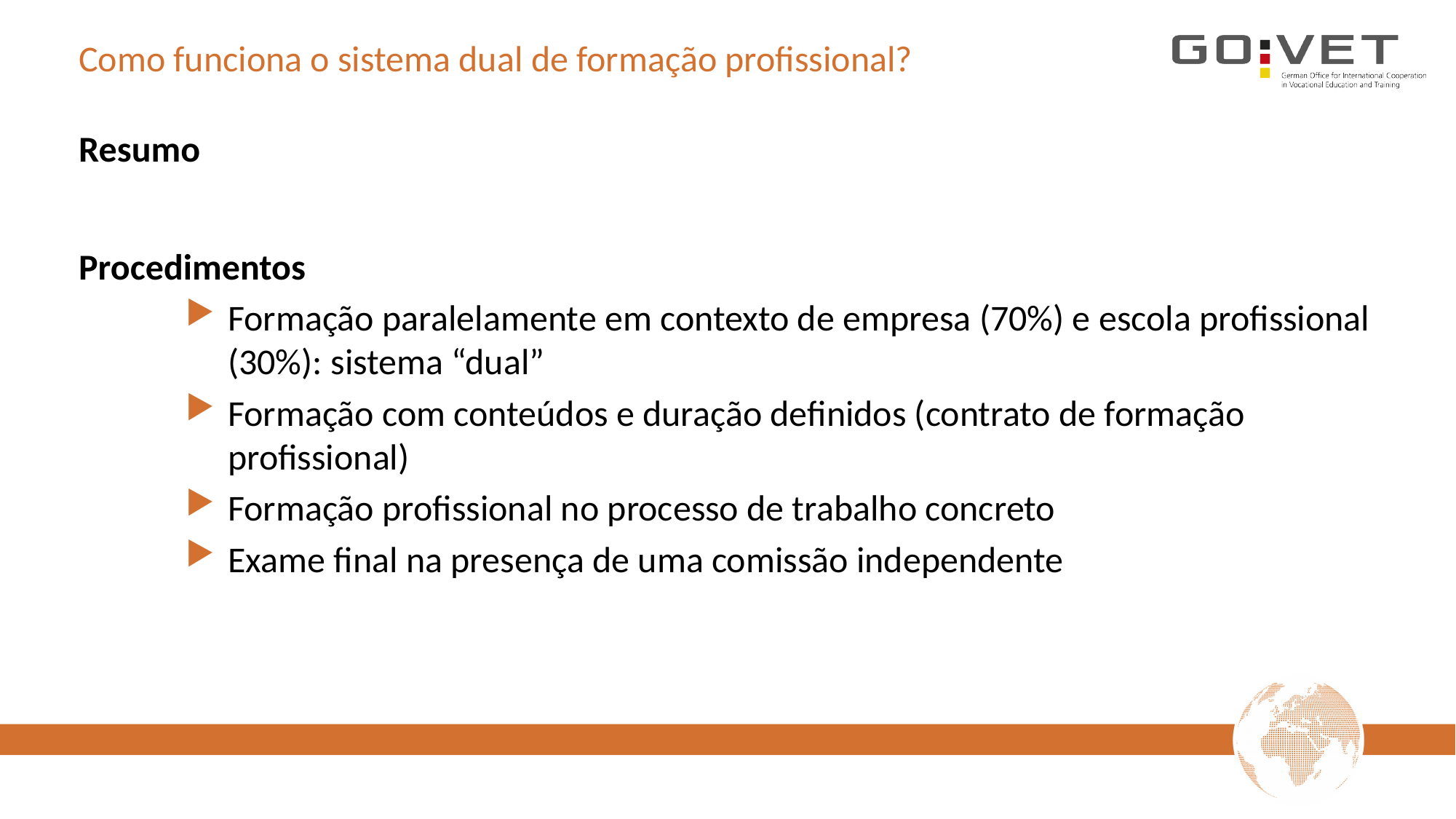

# Como funciona o sistema dual de formação profissional?
Resumo

Procedimentos
Formação paralelamente em contexto de empresa (70%) e escola profissional (30%): sistema “dual”
Formação com conteúdos e duração definidos (contrato de formação profissional)
Formação profissional no processo de trabalho concreto
Exame final na presença de uma comissão independente